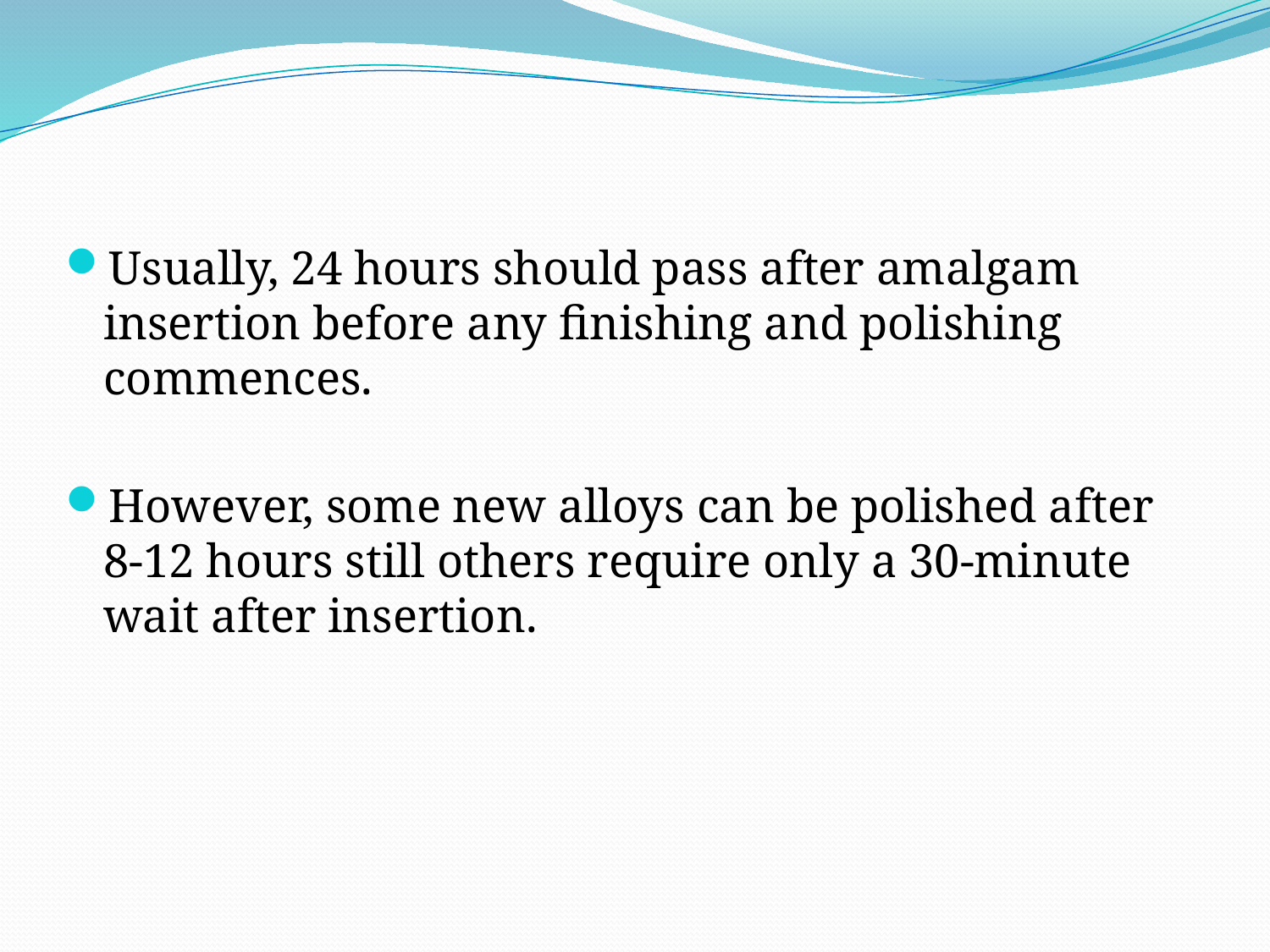

Usually, 24 hours should pass after amalgam insertion before any finishing and polishing commences.

However, some new alloys can be polished after 8-12 hours still others require only a 30-minute wait after insertion.